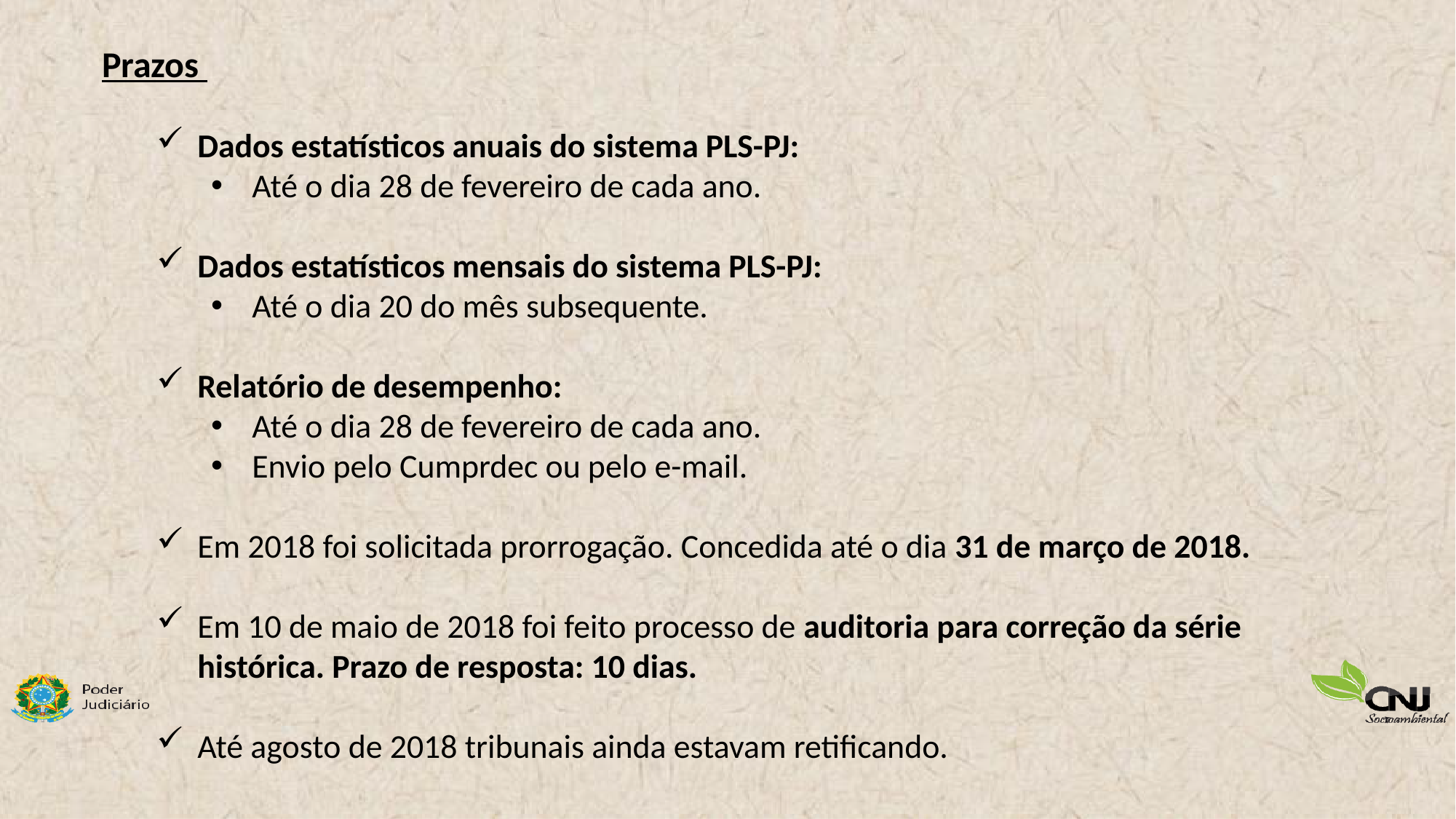

Prazos

Dados estatísticos anuais do sistema PLS-PJ:
Até o dia 28 de fevereiro de cada ano.

Dados estatísticos mensais do sistema PLS-PJ:
Até o dia 20 do mês subsequente.

Relatório de desempenho:
Até o dia 28 de fevereiro de cada ano.
Envio pelo Cumprdec ou pelo e-mail.

Em 2018 foi solicitada prorrogação. Concedida até o dia 31 de março de 2018.

Em 10 de maio de 2018 foi feito processo de auditoria para correção da série histórica. Prazo de resposta: 10 dias.

Até agosto de 2018 tribunais ainda estavam retificando.